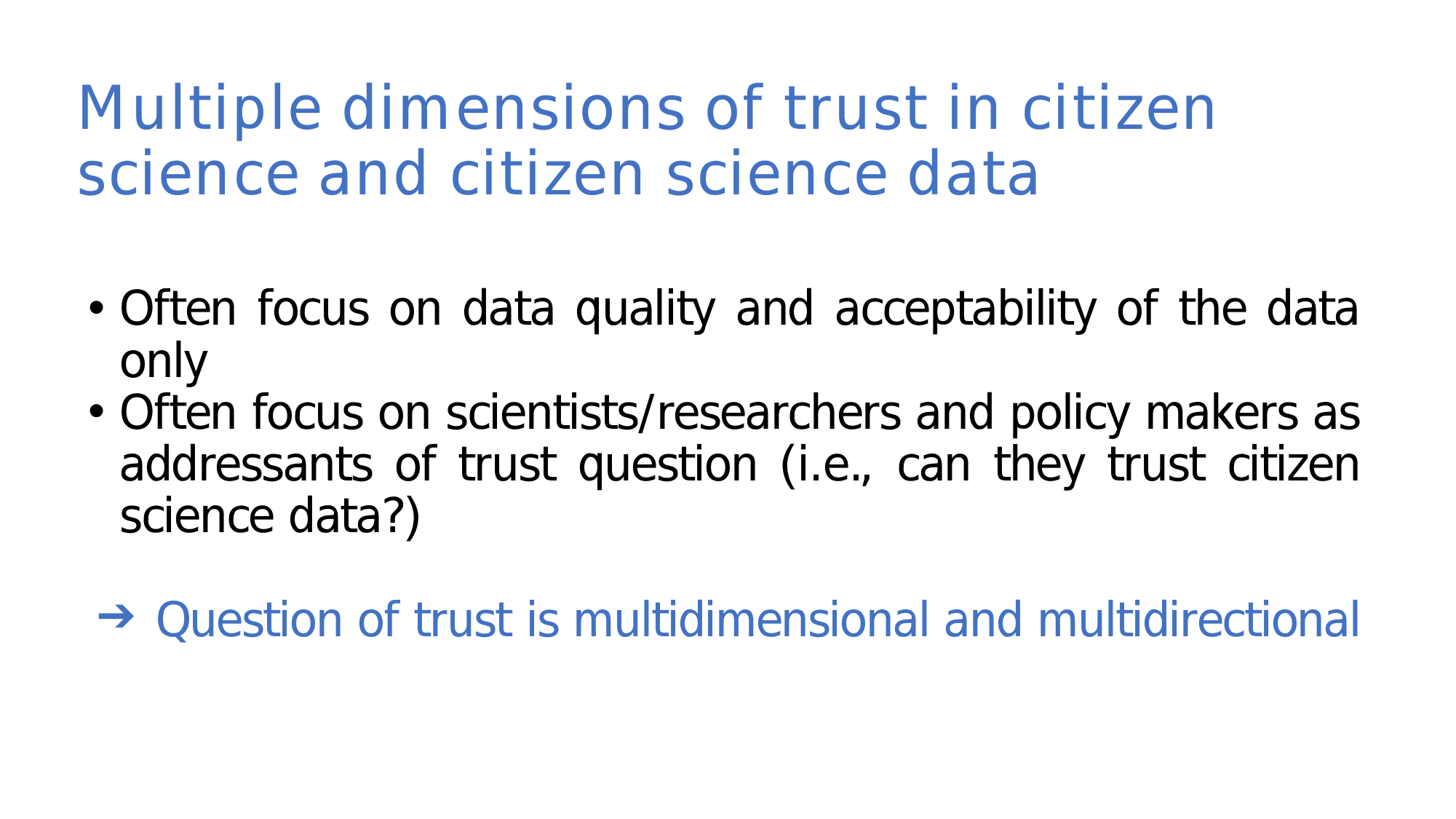

Multiple dimensions of trust in citizen science and citizen science data
Often focus on data quality and acceptability of the data only
Often focus on scientists/researchers and policy makers as addressants of trust question (i.e., can they trust citizen science data?)

Question of trust is multidimensional and multidirectional